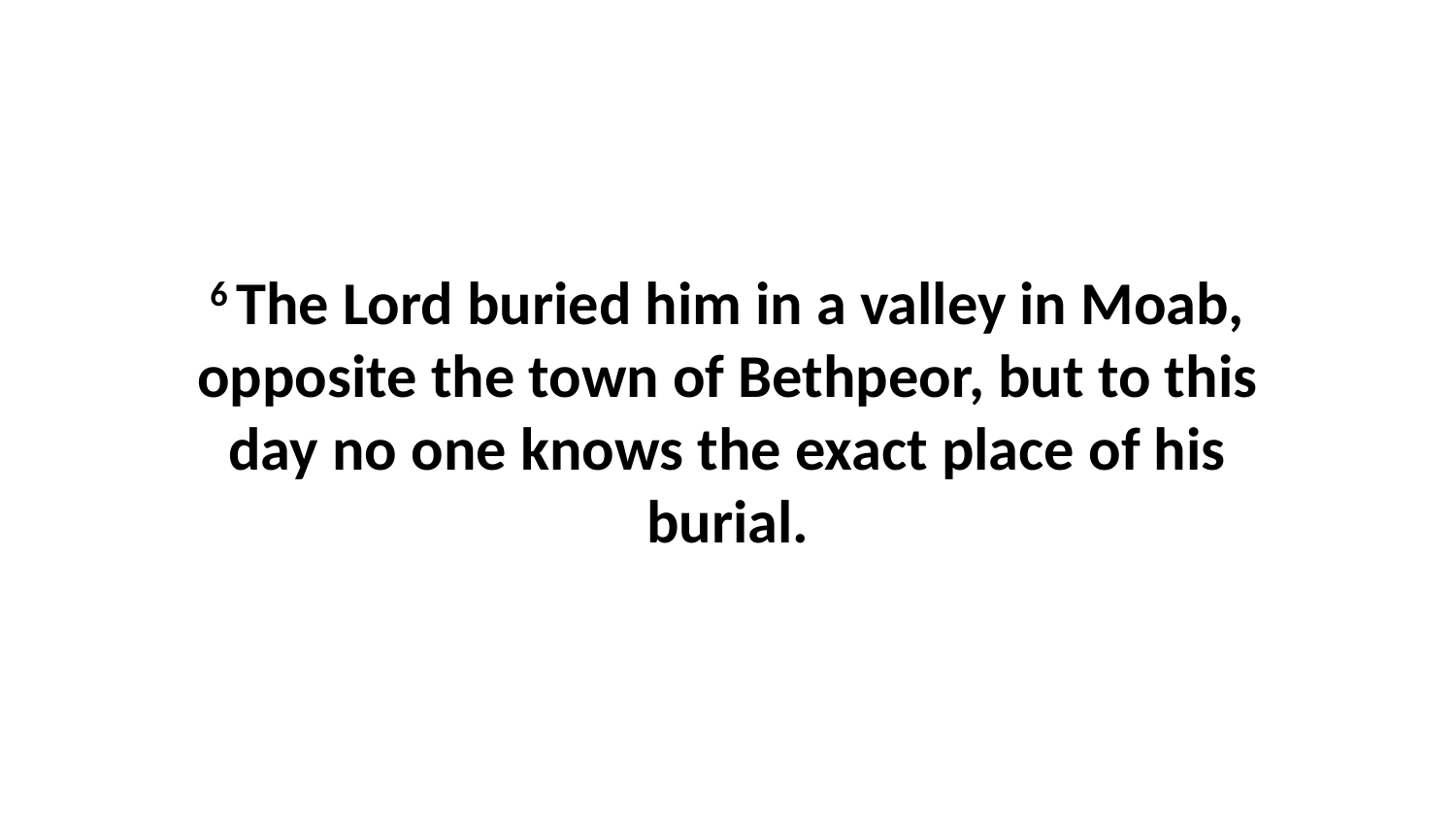

6 The Lord buried him in a valley in Moab, opposite the town of Bethpeor, but to this day no one knows the exact place of his burial.